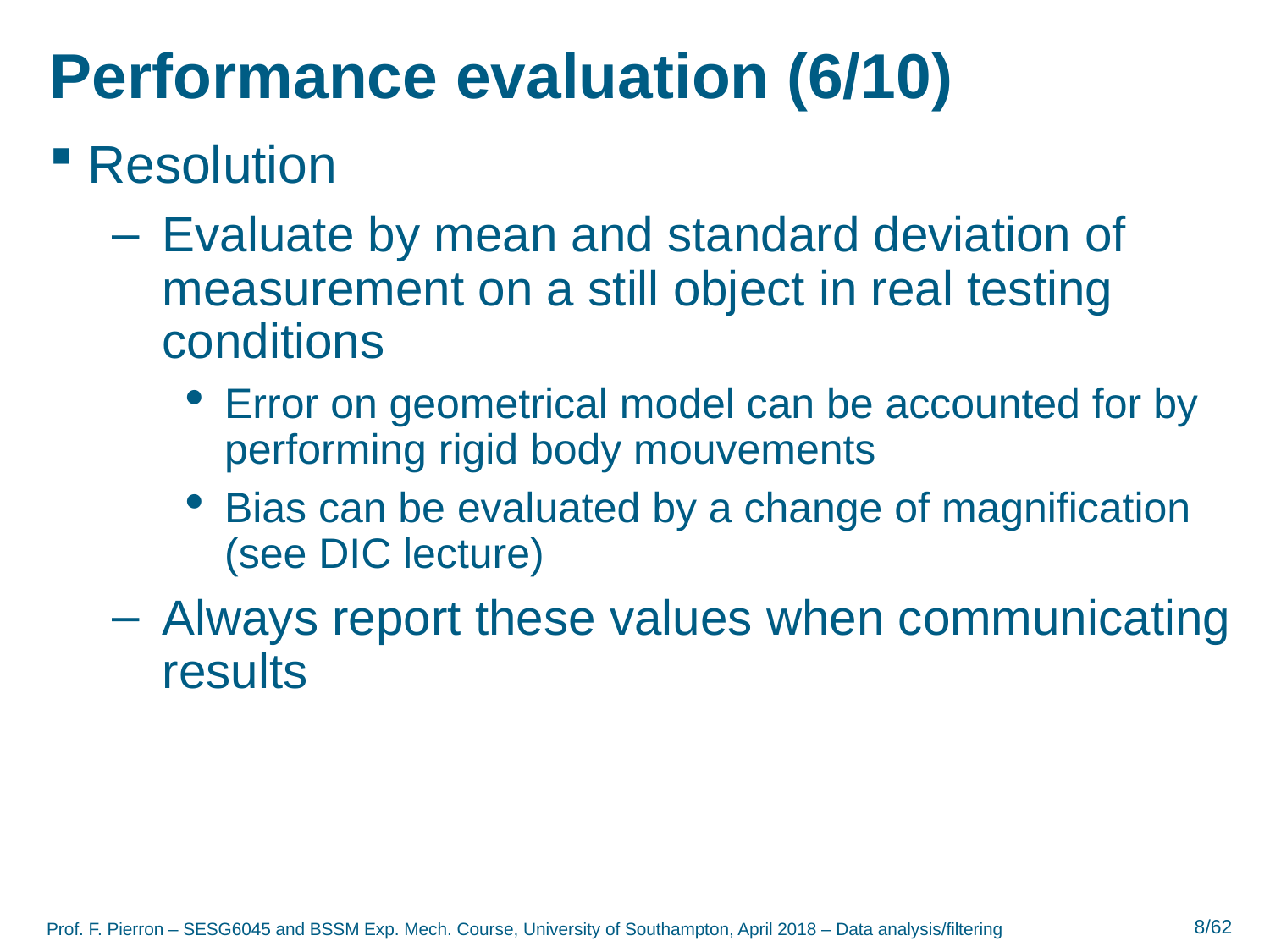

# Performance evaluation (6/10)
Resolution
Evaluate by mean and standard deviation of measurement on a still object in real testing conditions
Error on geometrical model can be accounted for by performing rigid body mouvements
Bias can be evaluated by a change of magnification (see DIC lecture)
Always report these values when communicating results
Prof. F. Pierron – SESG6045 and BSSM Exp. Mech. Course, University of Southampton, April 2018 – Data analysis/filtering
8/62